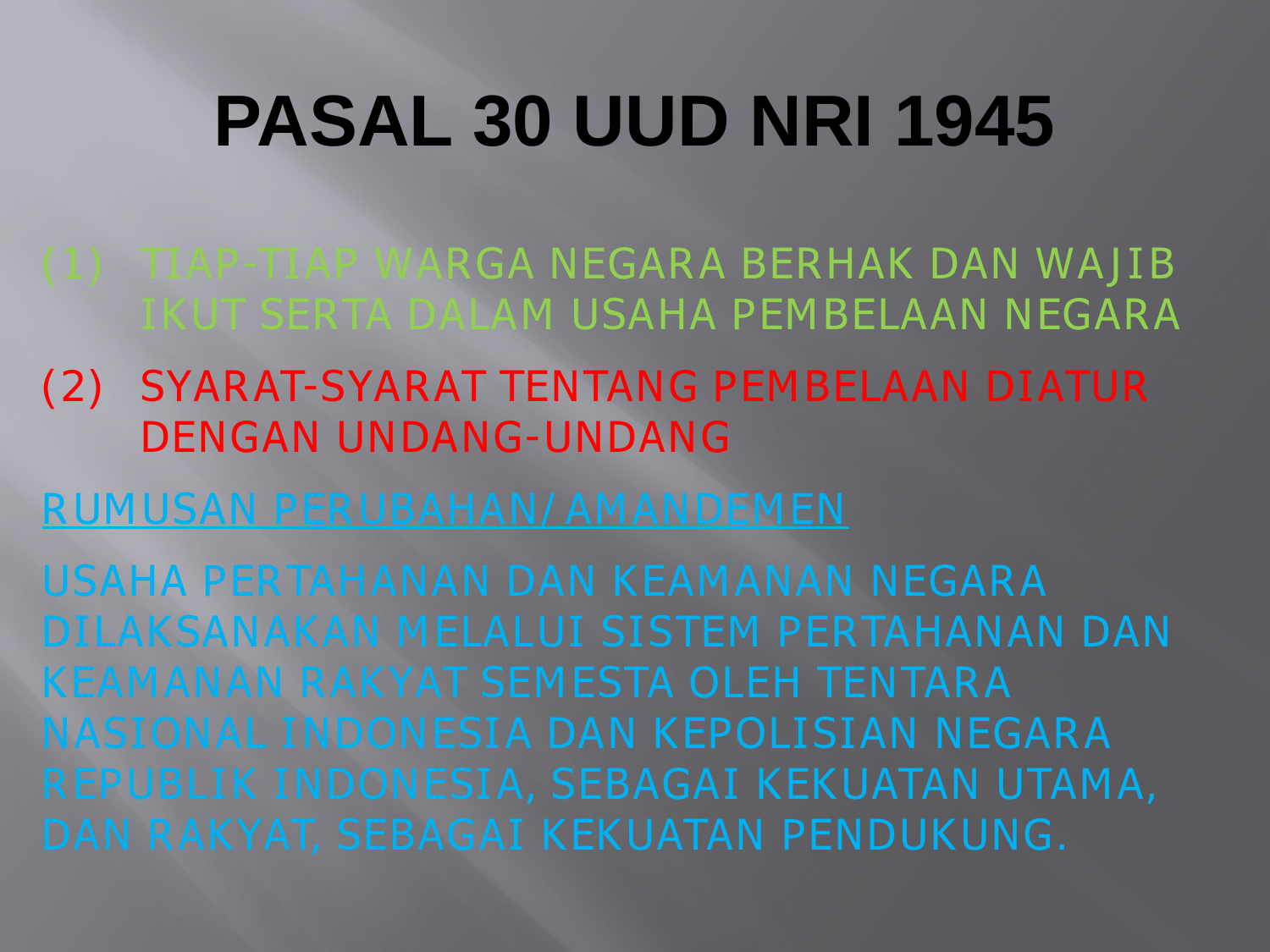

# PASAL 30 UUD NRI 1945
TIAP-TIAP WARGA NEGARA BERHAK DAN WAJIB IKUT SERTA DALAM USAHA PEMBELAAN NEGARA

SYARAT-SYARAT TENTANG PEMBELAAN DIATUR DENGAN UNDANG-UNDANG

RUMUSAN PERUBAHAN/AMANDEMEN

USAHA PERTAHANAN DAN KEAMANAN NEGARA DILAKSANAKAN MELALUI SISTEM PERTAHANAN DAN KEAMANAN RAKYAT SEMESTA OLEH TENTARA NASIONAL INDONESIA DAN KEPOLISIAN NEGARA REPUBLIK INDONESIA, SEBAGAI KEKUATAN UTAMA, DAN RAKYAT, SEBAGAI KEKUATAN PENDUKUNG.